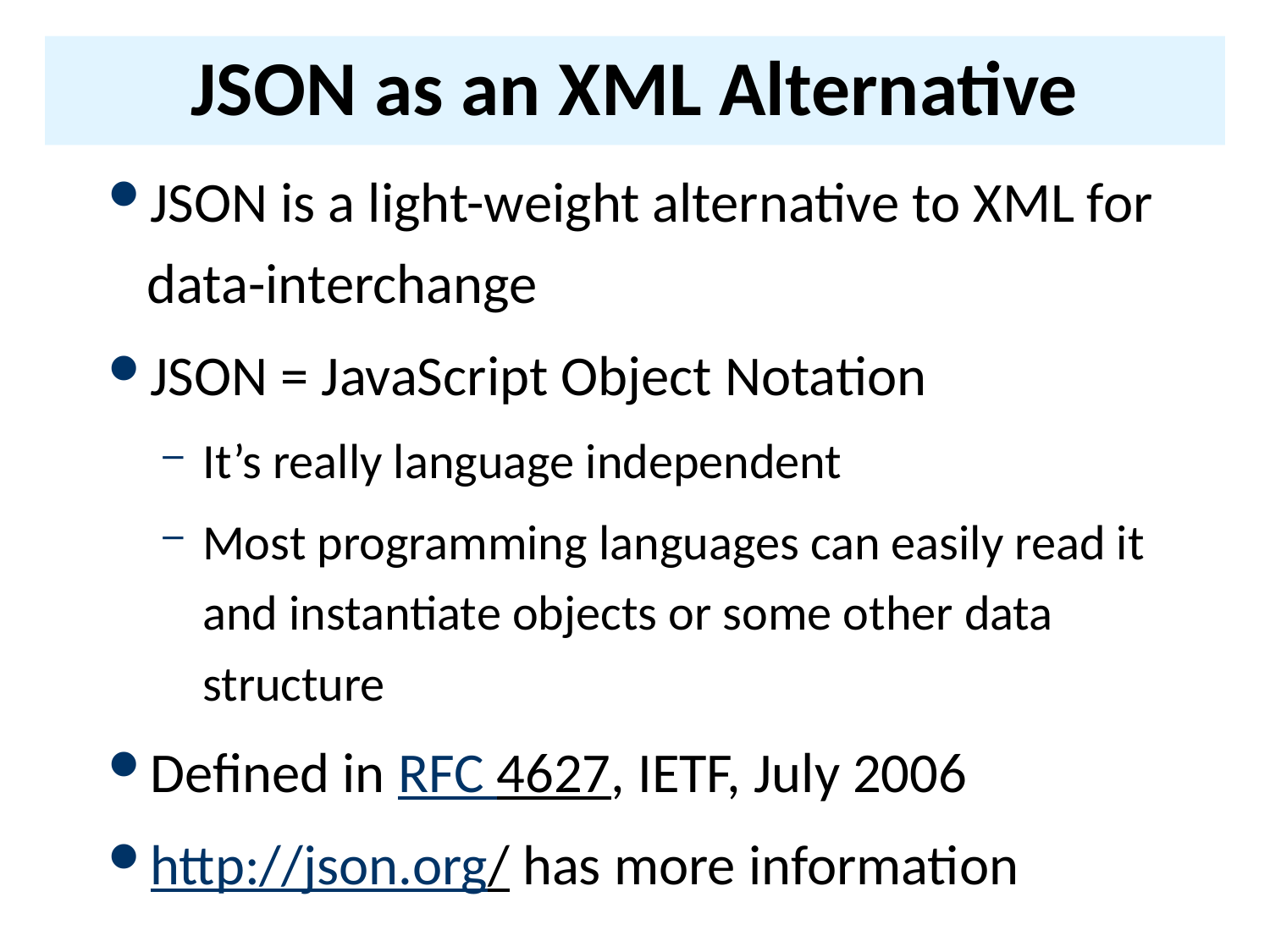

# JSON as an XML Alternative
JSON is a light-weight alternative to XML for data-interchange
JSON = JavaScript Object Notation
It’s really language independent
Most programming languages can easily read it and instantiate objects or some other data structure
Defined in RFC 4627, IETF, July 2006
http://json.org/ has more information